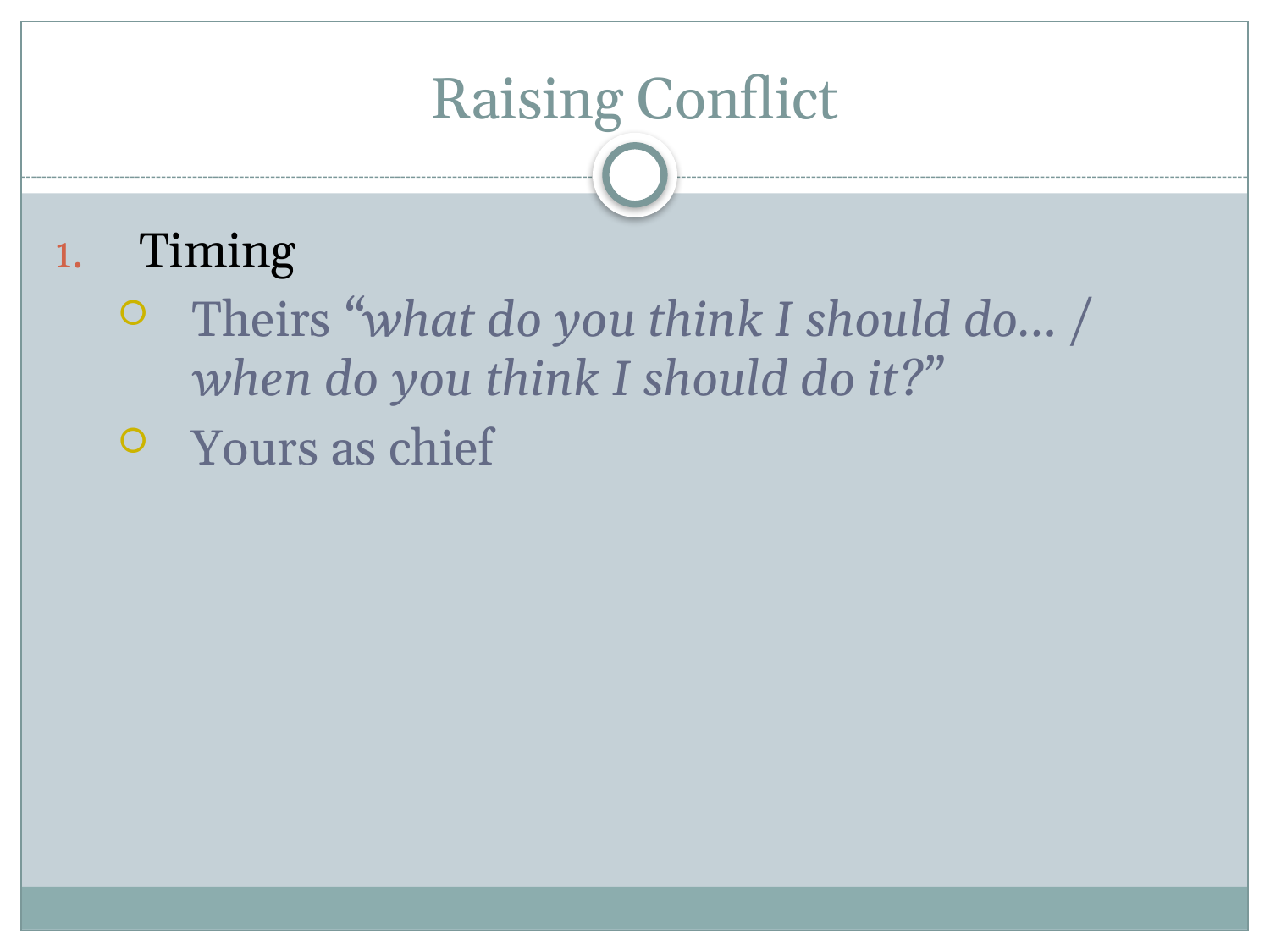

# Raising Conflict
Timing
Theirs “what do you think I should do… / when do you think I should do it?”
Yours as chief